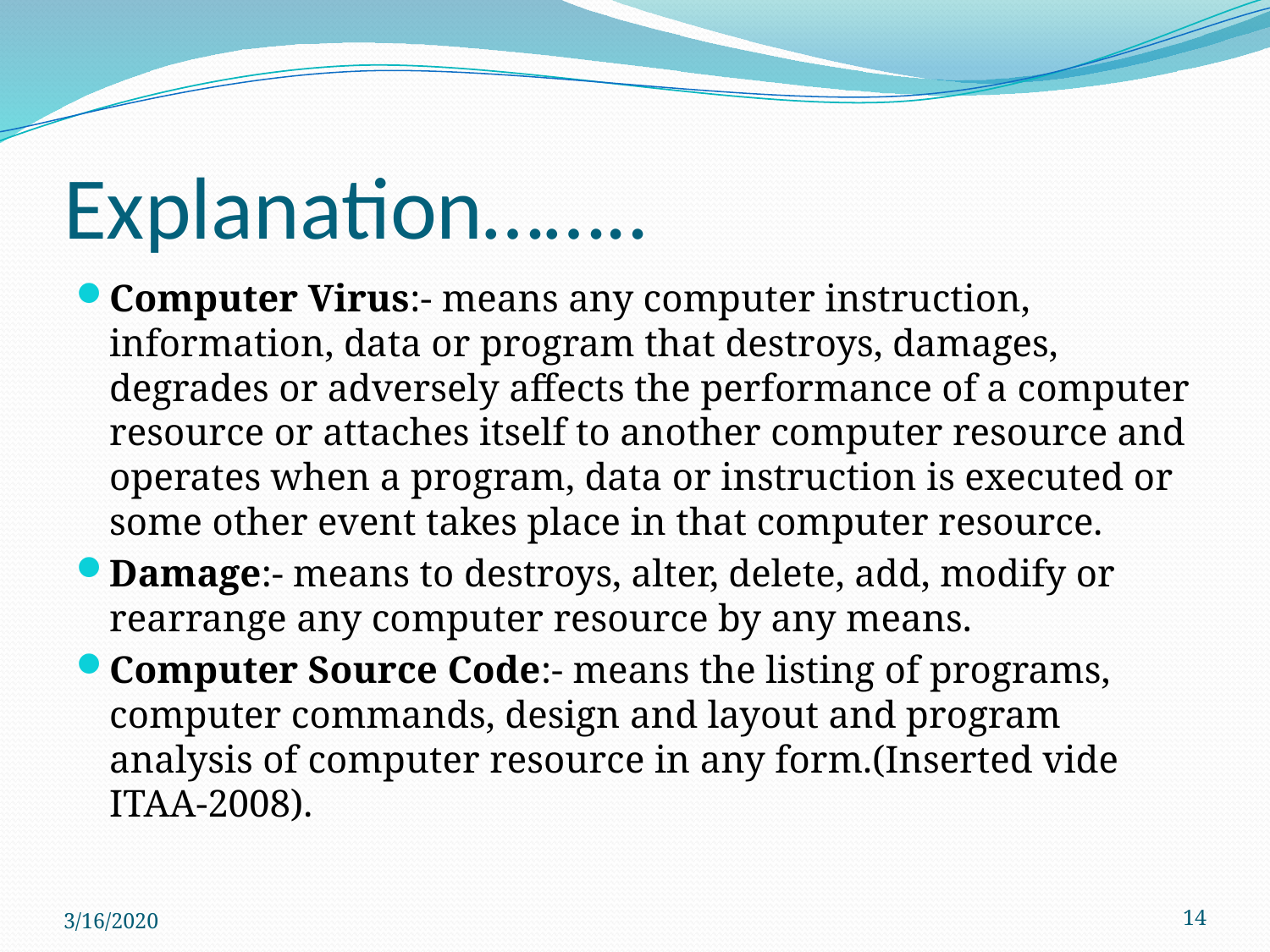

# Explanation……..
Computer Virus:- means any computer instruction, information, data or program that destroys, damages, degrades or adversely affects the performance of a computer resource or attaches itself to another computer resource and operates when a program, data or instruction is executed or some other event takes place in that computer resource.
Damage:- means to destroys, alter, delete, add, modify or rearrange any computer resource by any means.
Computer Source Code:- means the listing of programs, computer commands, design and layout and program analysis of computer resource in any form.(Inserted vide ITAA-2008).

3/16/2020
14